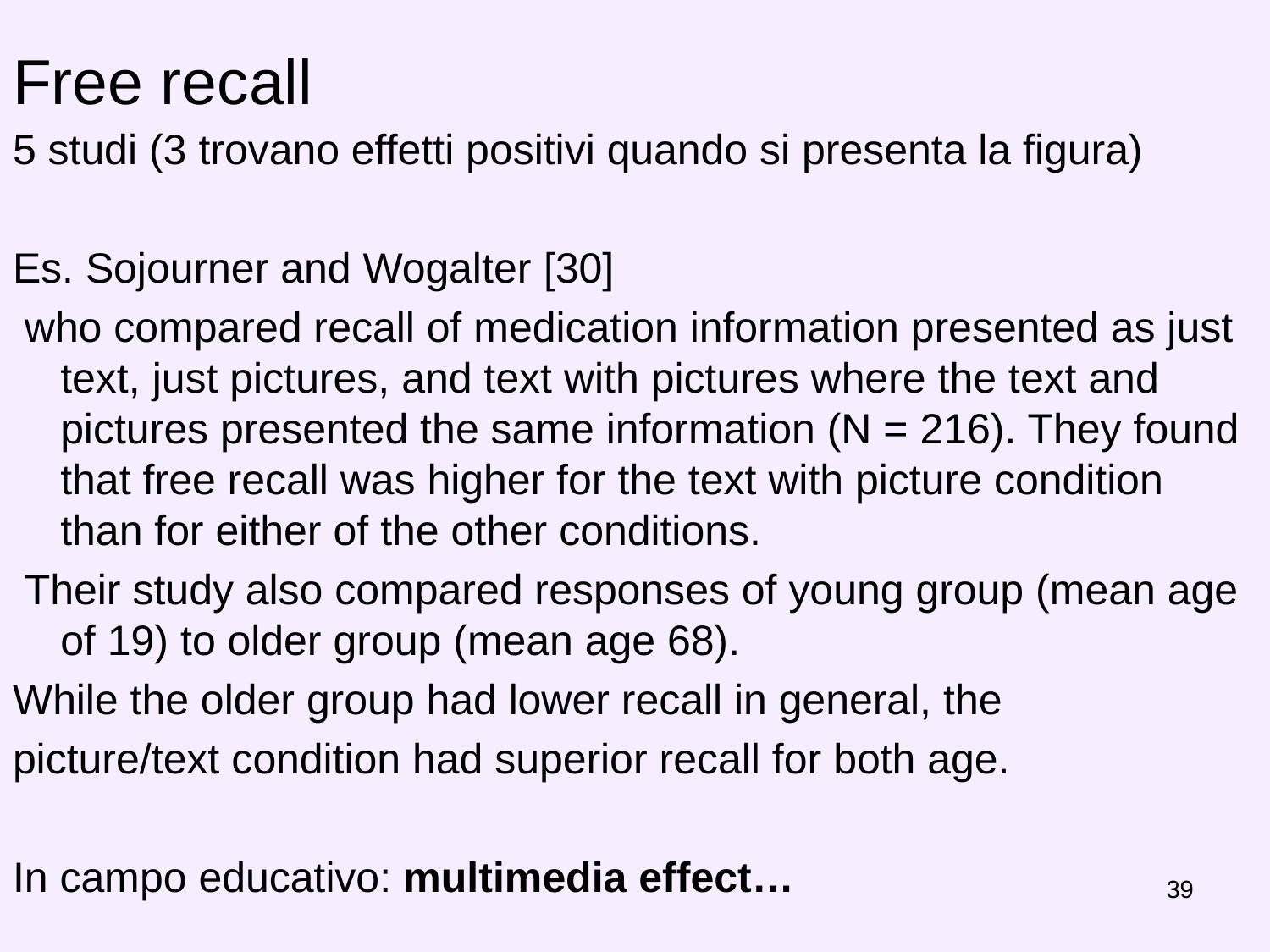

# Free recall
5 studi (3 trovano effetti positivi quando si presenta la figura)

Es. Sojourner and Wogalter [30]
 who compared recall of medication information presented as just text, just pictures, and text with pictures where the text and pictures presented the same information (N = 216). They found that free recall was higher for the text with picture condition than for either of the other conditions.
 Their study also compared responses of young group (mean age of 19) to older group (mean age 68).
While the older group had lower recall in general, the
picture/text condition had superior recall for both age.

In campo educativo: multimedia effect…
39